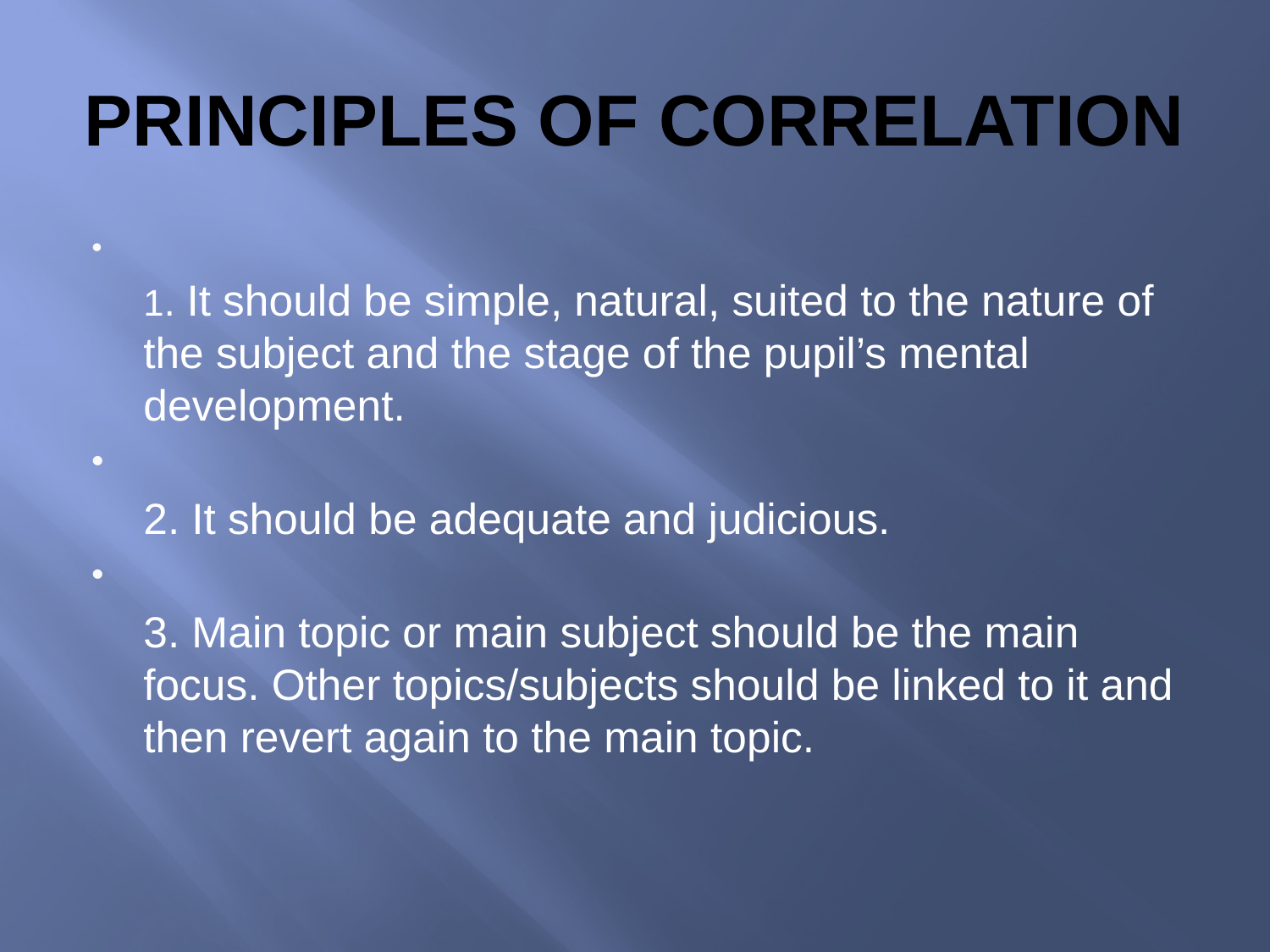

# PRINCIPLES OF CORRELATION
1. It should be simple, natural, suited to the nature of the subject and the stage of the pupil’s mental development.
2. It should be adequate and judicious.
3. Main topic or main subject should be the main focus. Other topics/subjects should be linked to it and then revert again to the main topic.